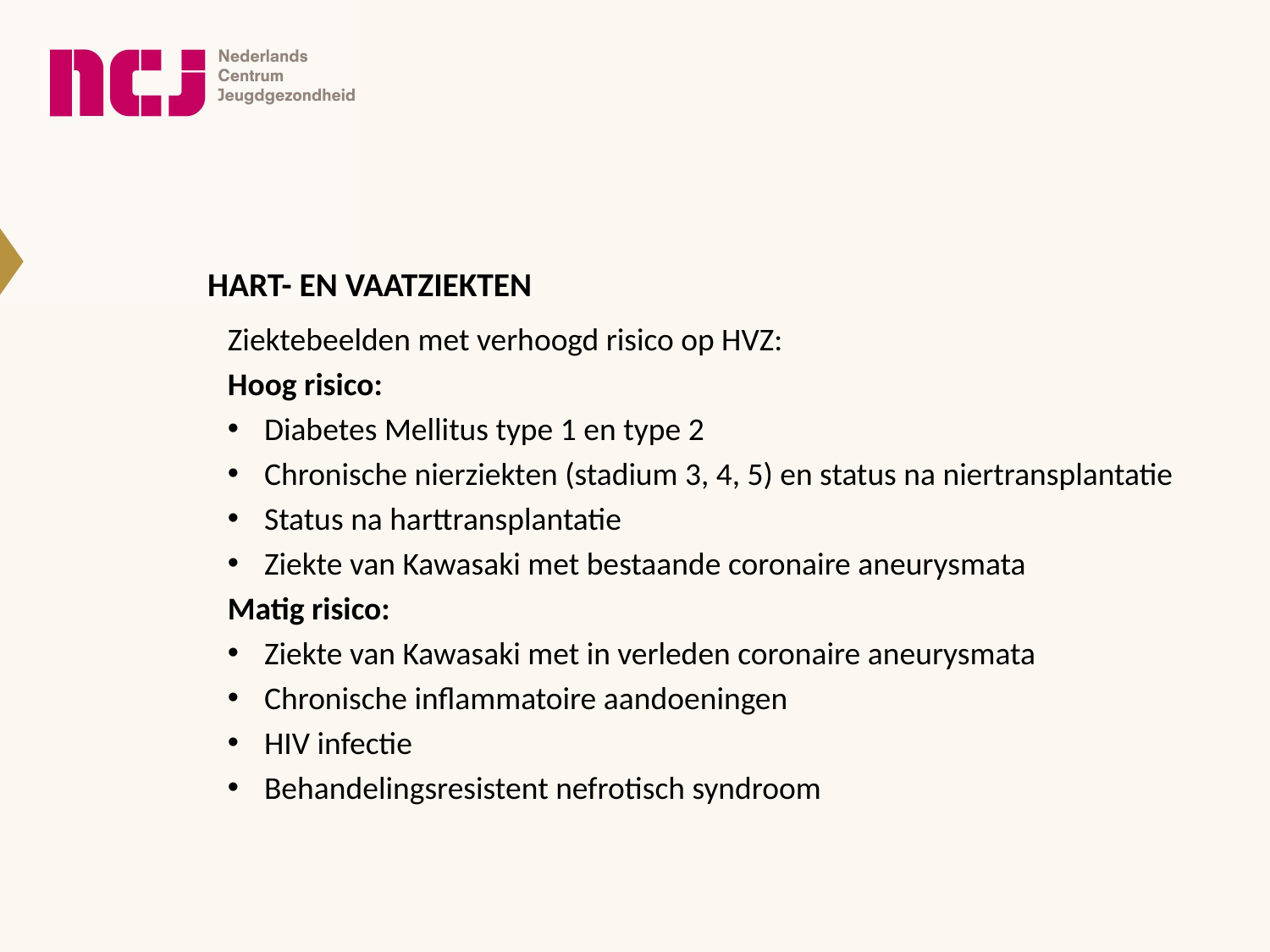

# HART- EN VAATZIEKTEN
Ziektebeelden met verhoogd risico op HVZ:
Hoog risico:
Diabetes Mellitus type 1 en type 2
Chronische nierziekten (stadium 3, 4, 5) en status na niertransplantatie
Status na harttransplantatie
Ziekte van Kawasaki met bestaande coronaire aneurysmata
Matig risico:
Ziekte van Kawasaki met in verleden coronaire aneurysmata
Chronische inflammatoire aandoeningen
HIV infectie
Behandelingsresistent nefrotisch syndroom